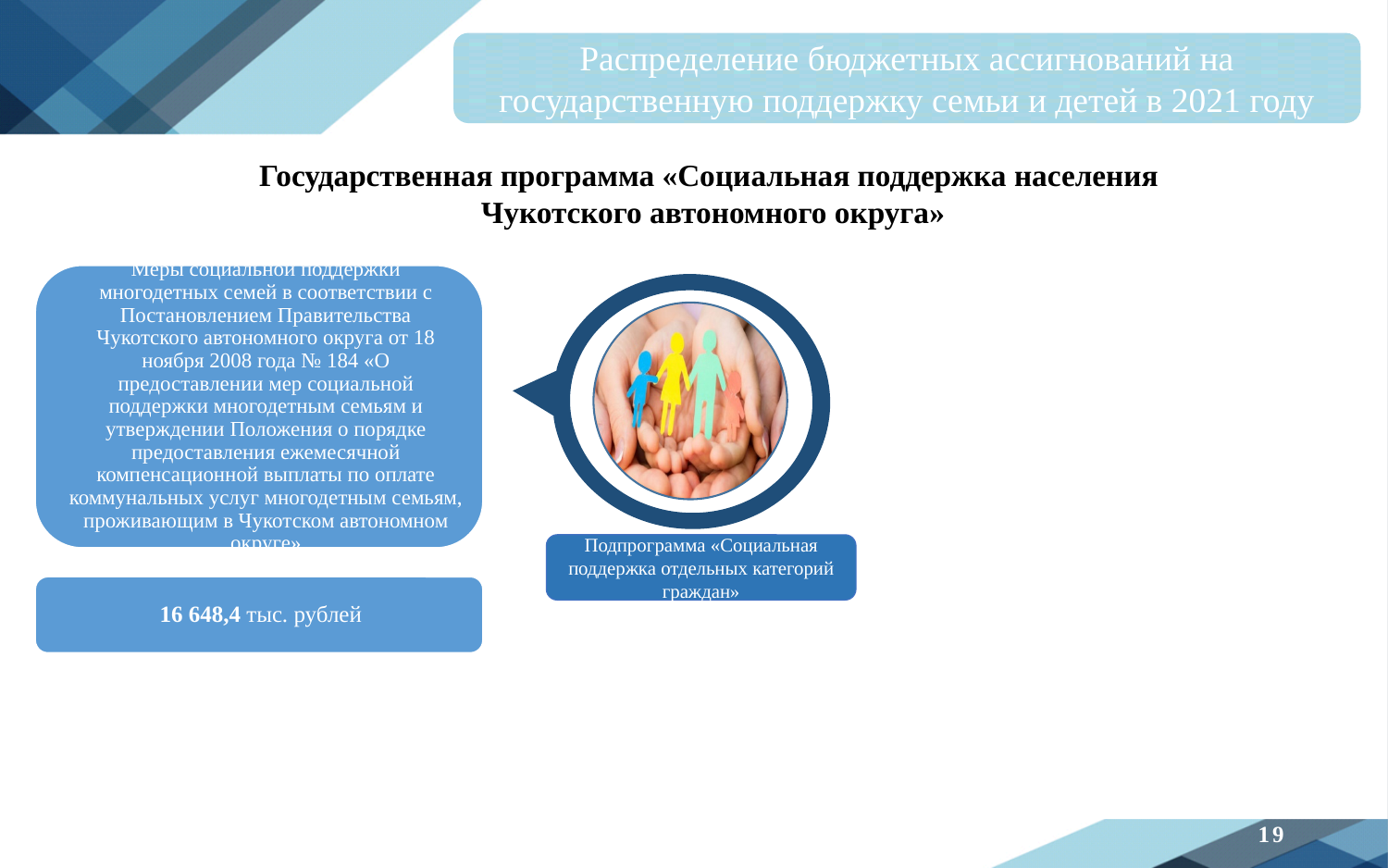

Распределение бюджетных ассигнований на государственную поддержку семьи и детей в 2021 году
Государственная программа «Социальная поддержка населения
Чукотского автономного округа»

Меры социальной поддержки многодетных семей в соответствии с Постановлением Правительства Чукотского автономного округа от 18 ноября 2008 года № 184 «О предоставлении мер социальной поддержки многодетным семьям и утверждении Положения о порядке предоставления ежемесячной компенсационной выплаты по оплате коммунальных услуг многодетным семьям, проживающим в Чукотском автономном округе»
16 648,4 тыс. рублей

Подпрограмма «Социальная поддержка отдельных категорий граждан»
19